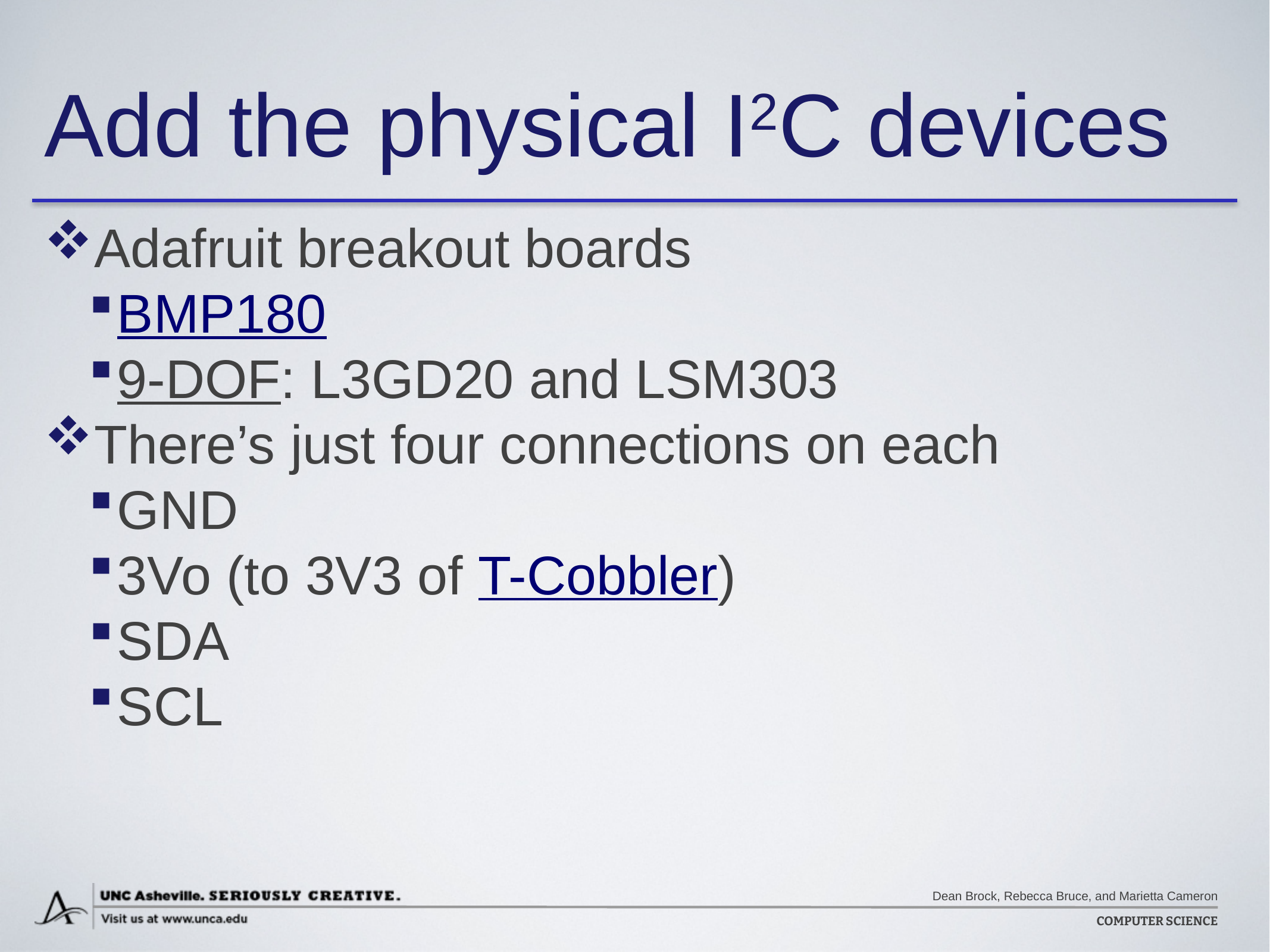

# Add the physical I2C devices
Adafruit breakout boards
BMP180
9-DOF: L3GD20 and LSM303
There’s just four connections on each
GND
3Vo (to 3V3 of T-Cobbler)
SDA
SCL